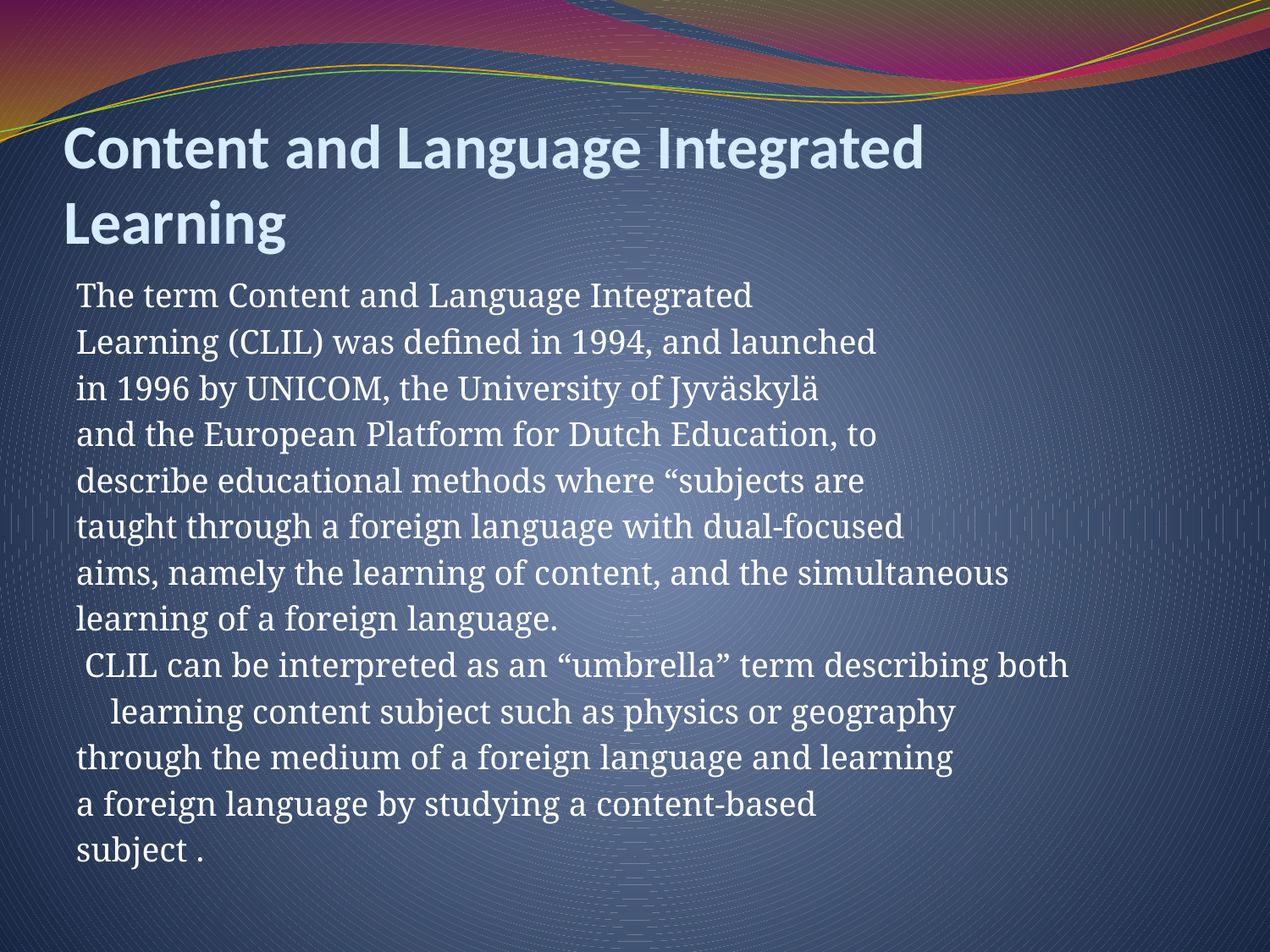

# Content and Language Integrated Learning
The term Content and Language Integrated
Learning (CLIL) was defined in 1994, and launched
in 1996 by UNICOM, the University of Jyväskylä
and the European Platform for Dutch Education, to
describe educational methods where “subjects are
taught through a foreign language with dual-focused
aims, namely the learning of content, and the simultaneous
learning of a foreign language.
 CLIL can be interpreted as an “umbrella” term describing both
    learning content subject such as physics or geography
through the medium of a foreign language and learning
a foreign language by studying a content-based
subject .